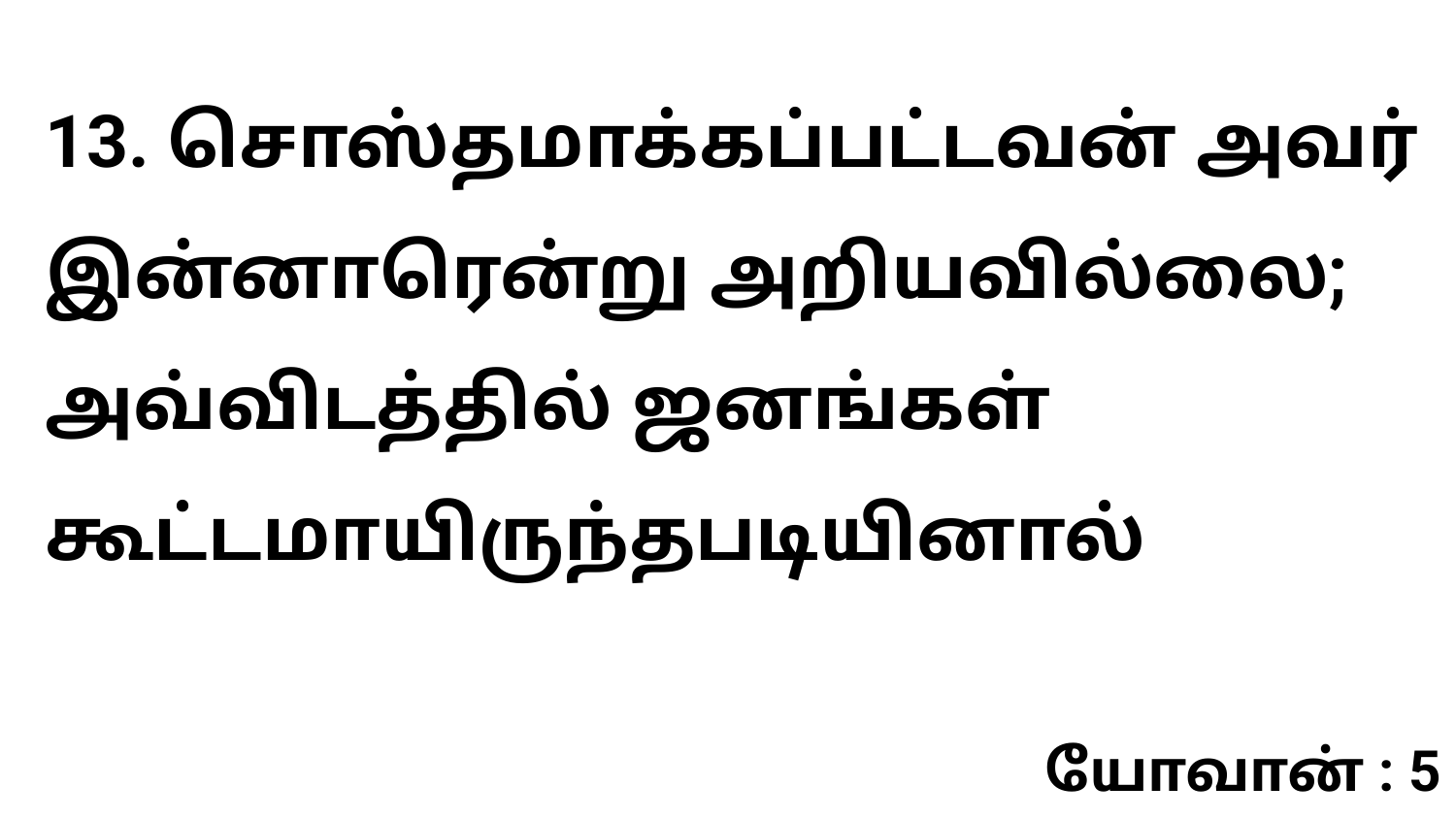

13. சொஸ்தமாக்கப்பட்டவன் அவர் இன்னாரென்று அறியவில்லை; அவ்விடத்தில் ஜனங்கள் கூட்டமாயிருந்தபடியினால்
யோவான் : 5